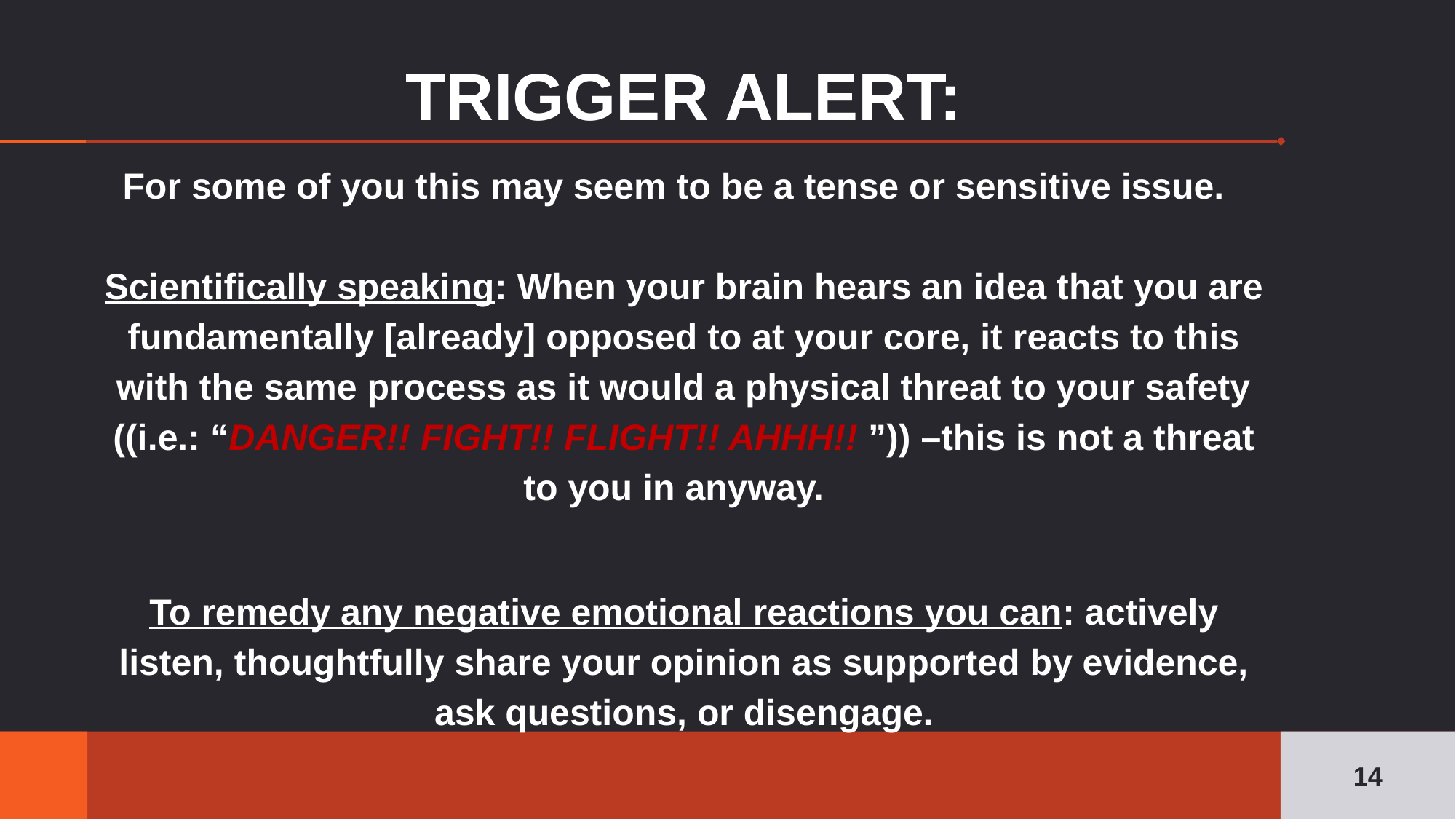

# TRIGGER ALERT:
For some of you this may seem to be a tense or sensitive issue.
Scientifically speaking: When your brain hears an idea that you are fundamentally [already] opposed to at your core, it reacts to this with the same process as it would a physical threat to your safety ((i.e.: “DANGER!! FIGHT!! FLIGHT!! AHHH!! ”)) –this is not a threat to you in anyway.

To remedy any negative emotional reactions you can: actively listen, thoughtfully share your opinion as supported by evidence, ask questions, or disengage.

14